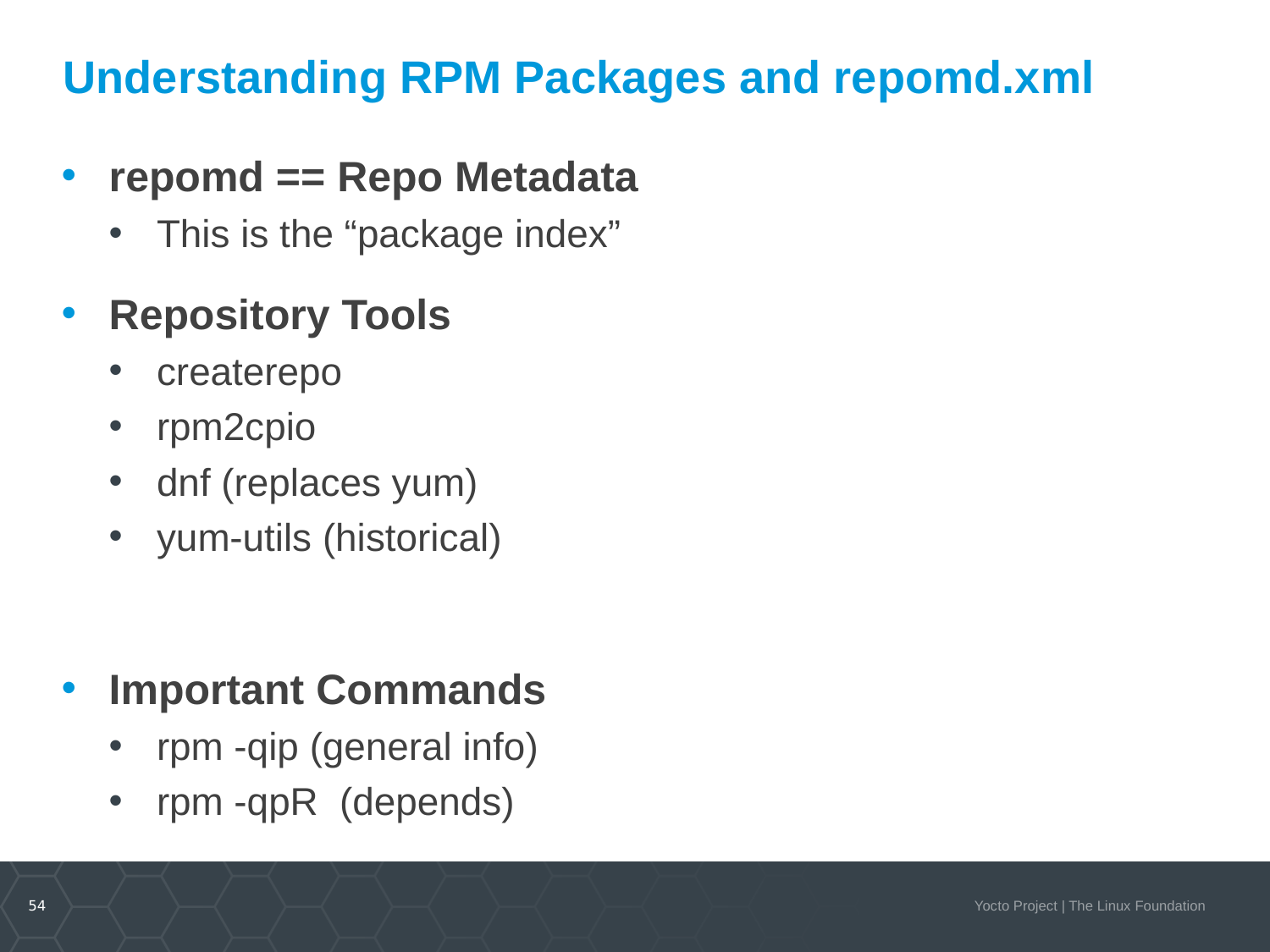

# Understanding RPM Packages and repomd.xml
repomd == Repo Metadata
This is the “package index”
Repository Tools
createrepo
rpm2cpio
dnf (replaces yum)
yum-utils (historical)

Important Commands
rpm -qip (general info)
rpm -qpR  (depends)